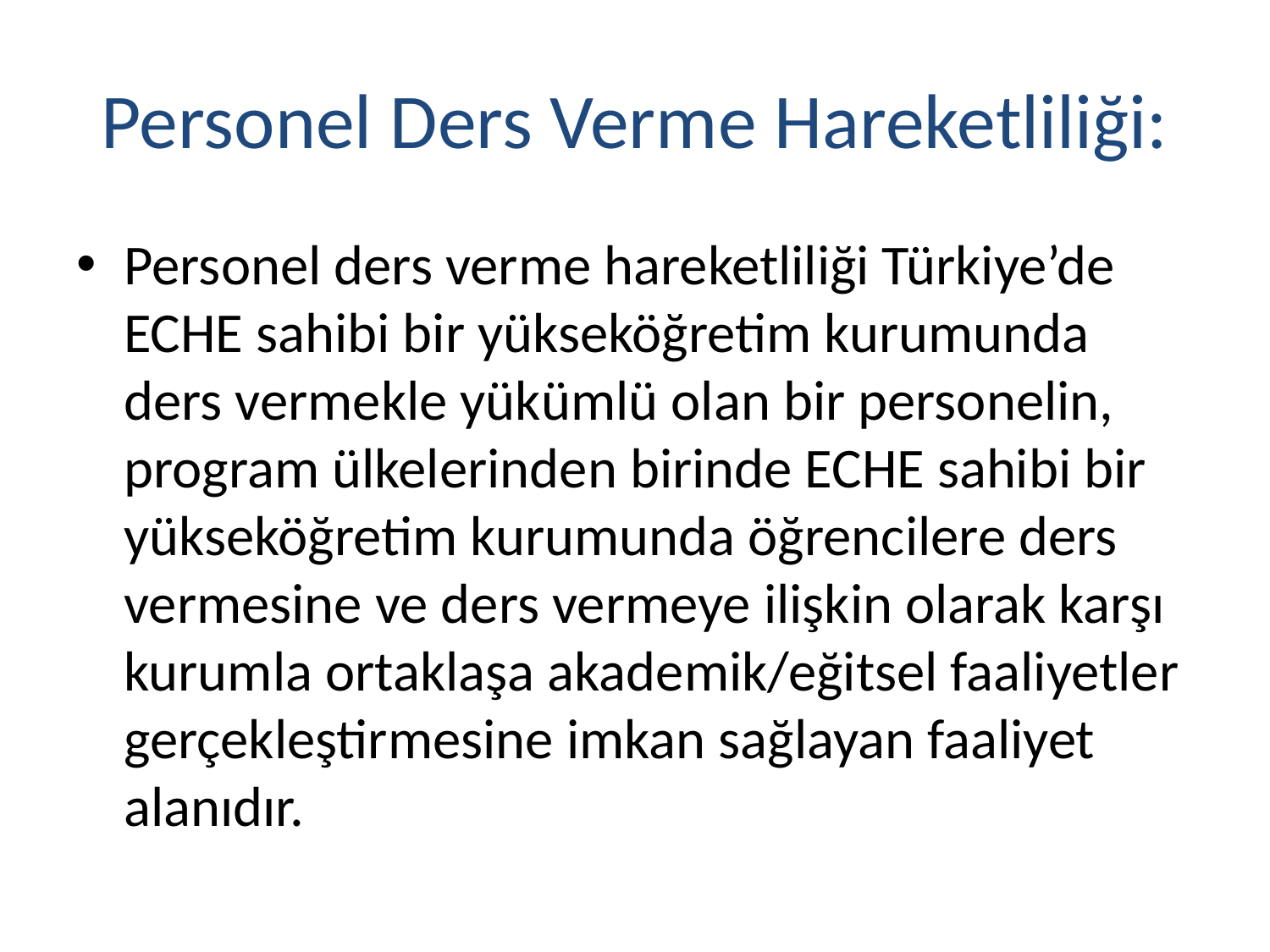

# Personel Ders Verme Hareketliliği:
Personel ders verme hareketliliği Türkiye’de ECHE sahibi bir yükseköğretim kurumunda ders vermekle yükümlü olan bir personelin, program ülkelerinden birinde ECHE sahibi bir yükseköğretim kurumunda öğrencilere ders vermesine ve ders vermeye ilişkin olarak karşı kurumla ortaklaşa akademik/eğitsel faaliyetler gerçekleştirmesine imkan sağlayan faaliyet alanıdır.